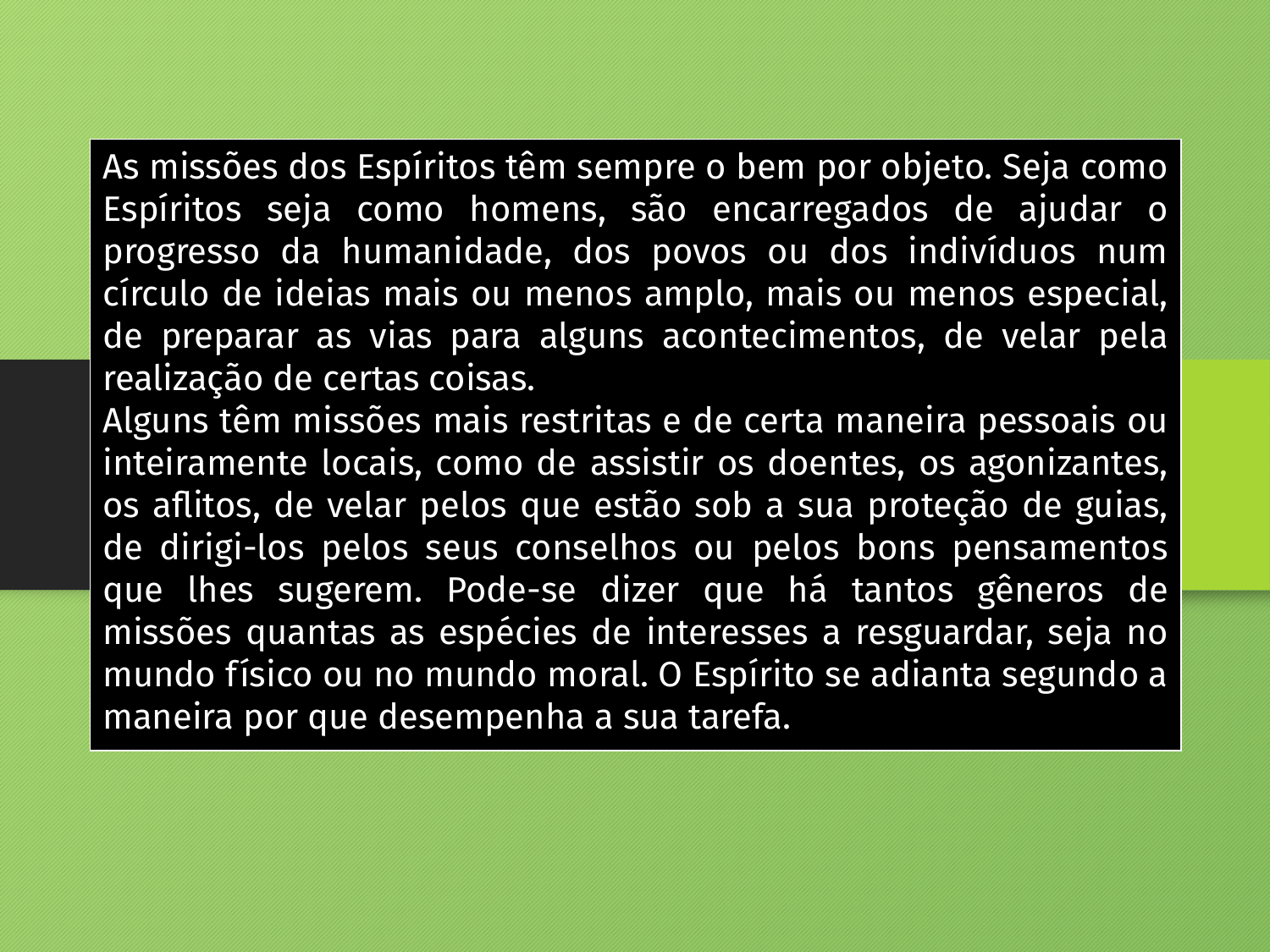

| As missões dos Espíritos têm sempre o bem por objeto. Seja como Espíritos seja como homens, são encarregados de ajudar o progresso da humanidade, dos povos ou dos indivíduos num círculo de ideias mais ou menos amplo, mais ou menos especial, de preparar as vias para alguns acontecimentos, de velar pela realização de certas coisas. Alguns têm missões mais restritas e de certa maneira pessoais ou inteiramente locais, como de assistir os doentes, os agonizantes, os aflitos, de velar pelos que estão sob a sua proteção de guias, de dirigi-los pelos seus conselhos ou pelos bons pensamentos que lhes sugerem. Pode-se dizer que há tantos gêneros de missões quantas as espécies de interesses a resguardar, seja no mundo físico ou no mundo moral. O Espírito se adianta segundo a maneira por que desempenha a sua tarefa. |
| --- |